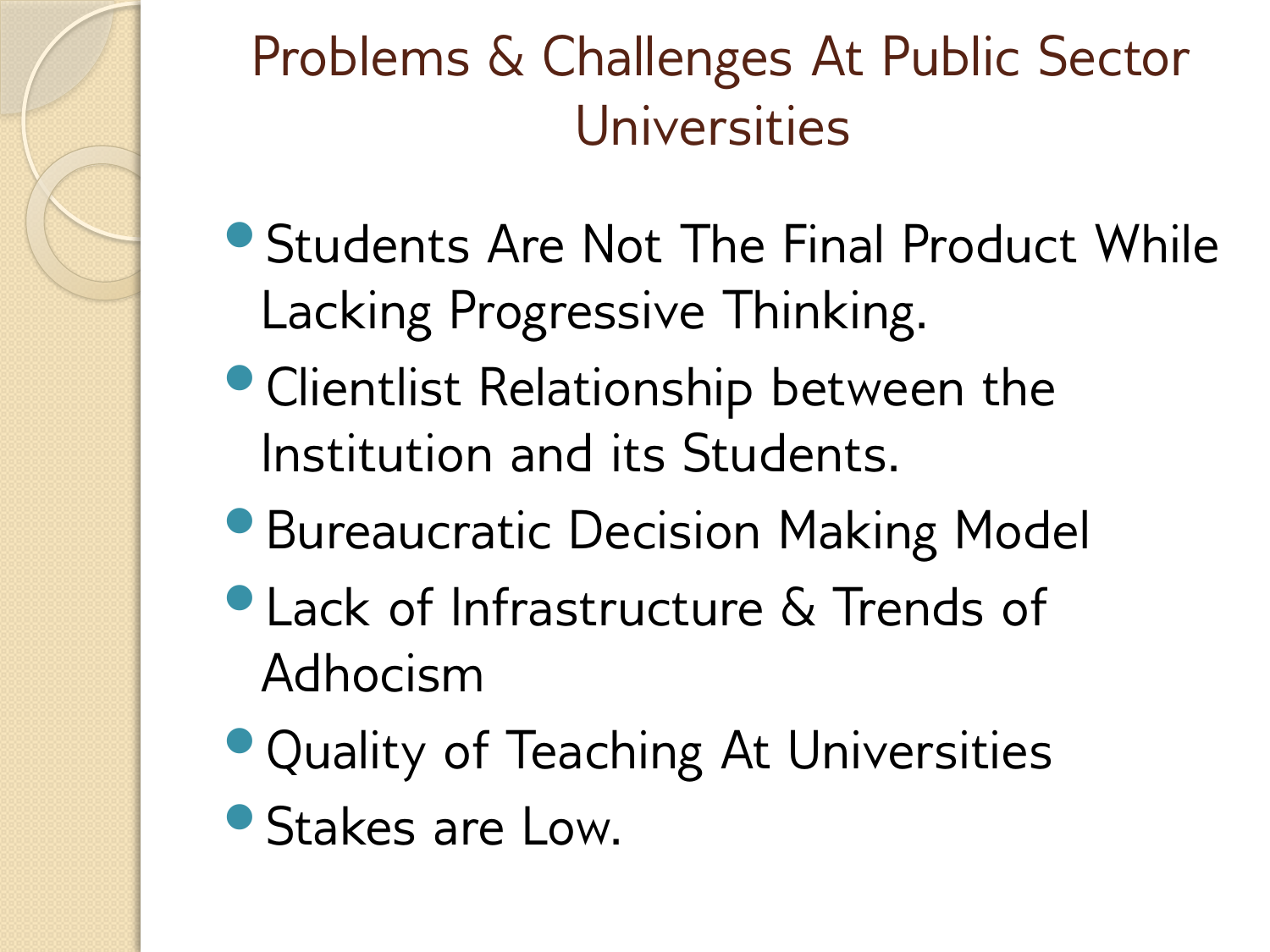

# Problems & Challenges At Public Sector Universities
Students Are Not The Final Product While Lacking Progressive Thinking.
Clientlist Relationship between the Institution and its Students.
Bureaucratic Decision Making Model
Lack of Infrastructure & Trends of Adhocism
Quality of Teaching At Universities
Stakes are Low.